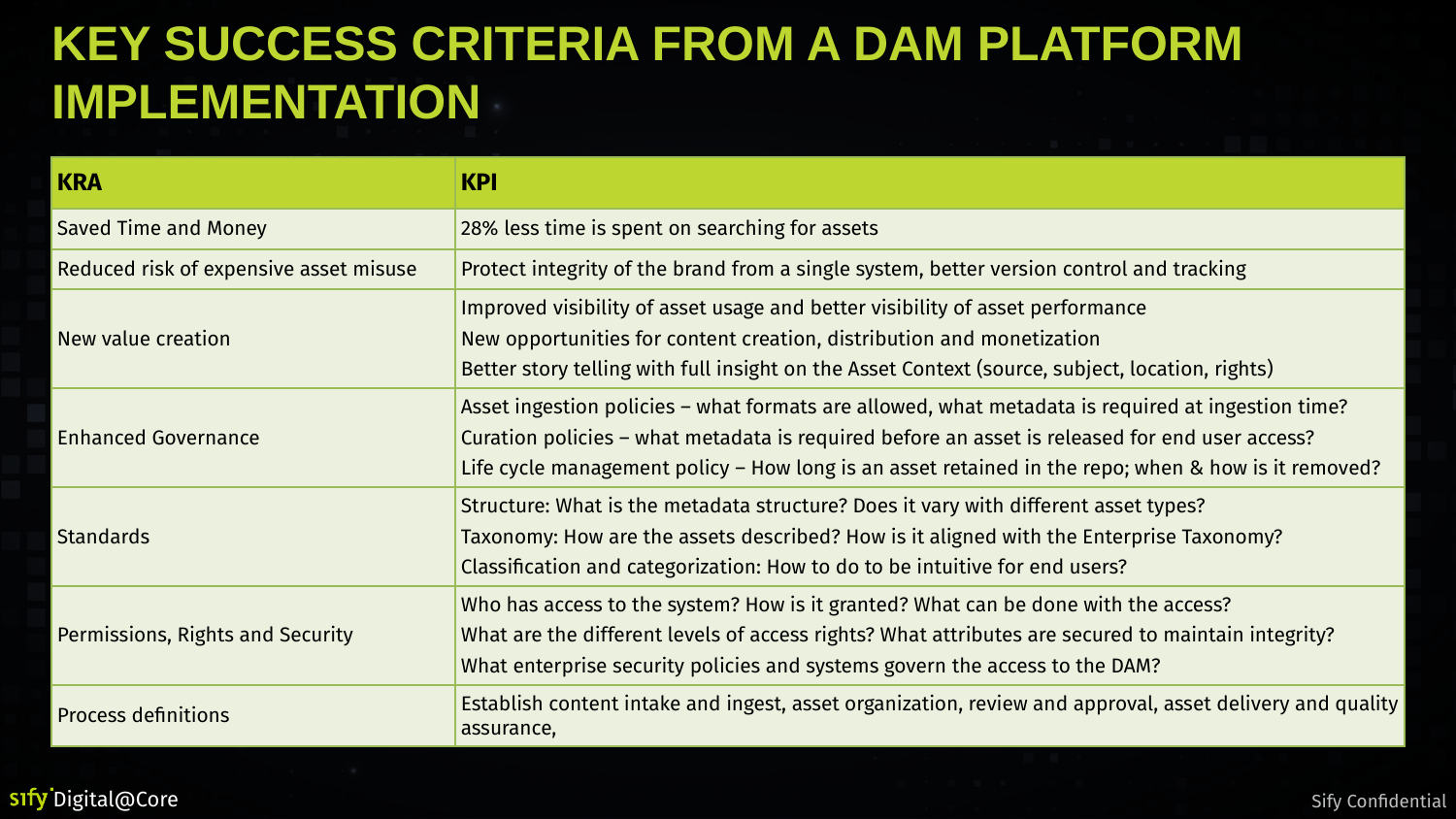

# Key success criteria from a dam PLATFORM implementation
| KRA | KPI |
| --- | --- |
| Saved Time and Money | 28% less time is spent on searching for assets |
| Reduced risk of expensive asset misuse | Protect integrity of the brand from a single system, better version control and tracking |
| New value creation | Improved visibility of asset usage and better visibility of asset performance New opportunities for content creation, distribution and monetization Better story telling with full insight on the Asset Context (source, subject, location, rights) |
| Enhanced Governance | Asset ingestion policies – what formats are allowed, what metadata is required at ingestion time? Curation policies – what metadata is required before an asset is released for end user access? Life cycle management policy – How long is an asset retained in the repo; when & how is it removed? |
| Standards | Structure: What is the metadata structure? Does it vary with different asset types? Taxonomy: How are the assets described? How is it aligned with the Enterprise Taxonomy? Classification and categorization: How to do to be intuitive for end users? |
| Permissions, Rights and Security | Who has access to the system? How is it granted? What can be done with the access? What are the different levels of access rights? What attributes are secured to maintain integrity? What enterprise security policies and systems govern the access to the DAM? |
| Process definitions | Establish content intake and ingest, asset organization, review and approval, asset delivery and quality assurance, |